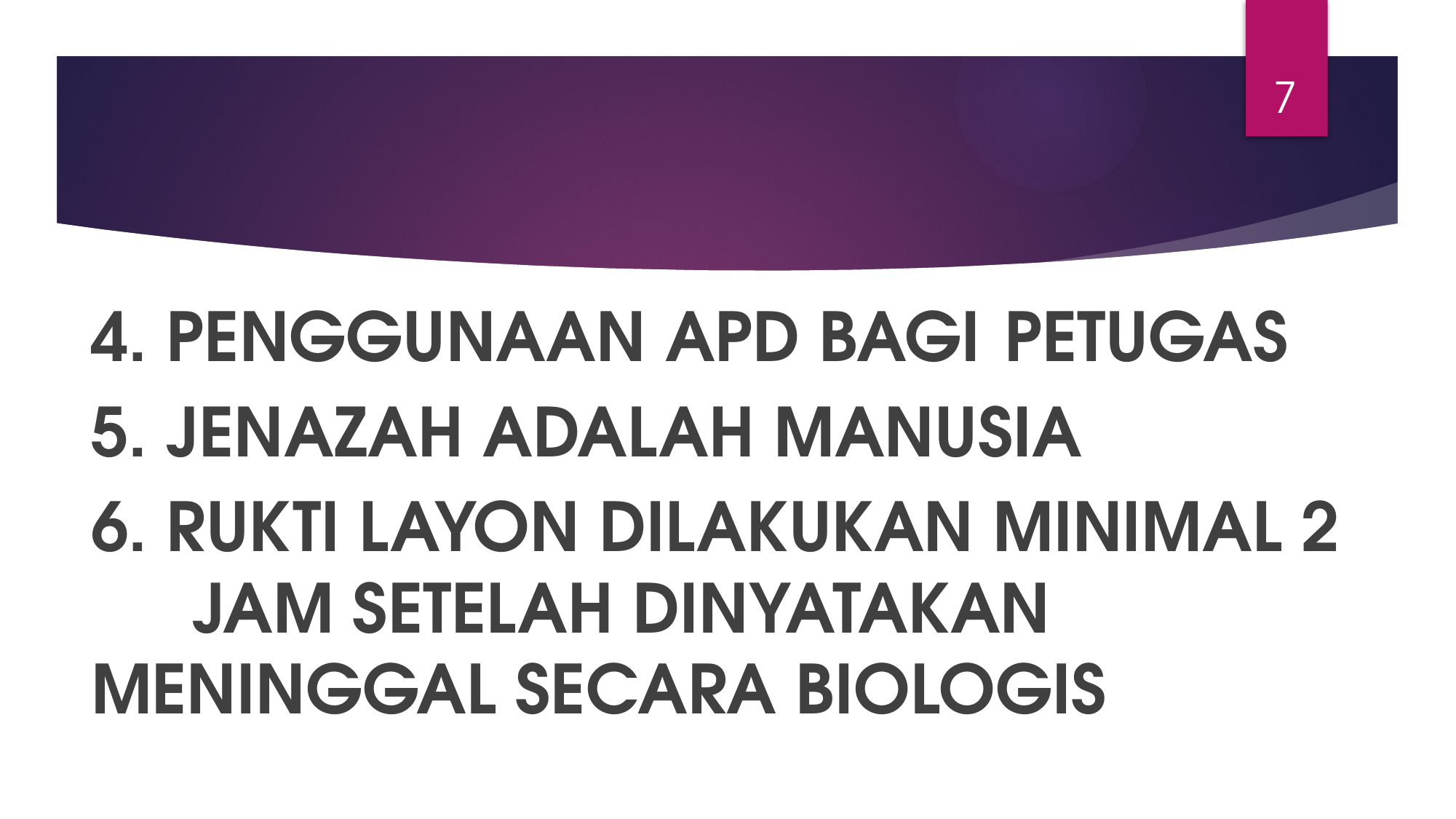

7
#
4. PENGGUNAAN APD BAGI 	PETUGAS
5. JENAZAH ADALAH MANUSIA
6. RUKTI LAYON DILAKUKAN MINIMAL 2 	JAM SETELAH DINYATAKAN 			MENINGGAL SECARA BIOLOGIS